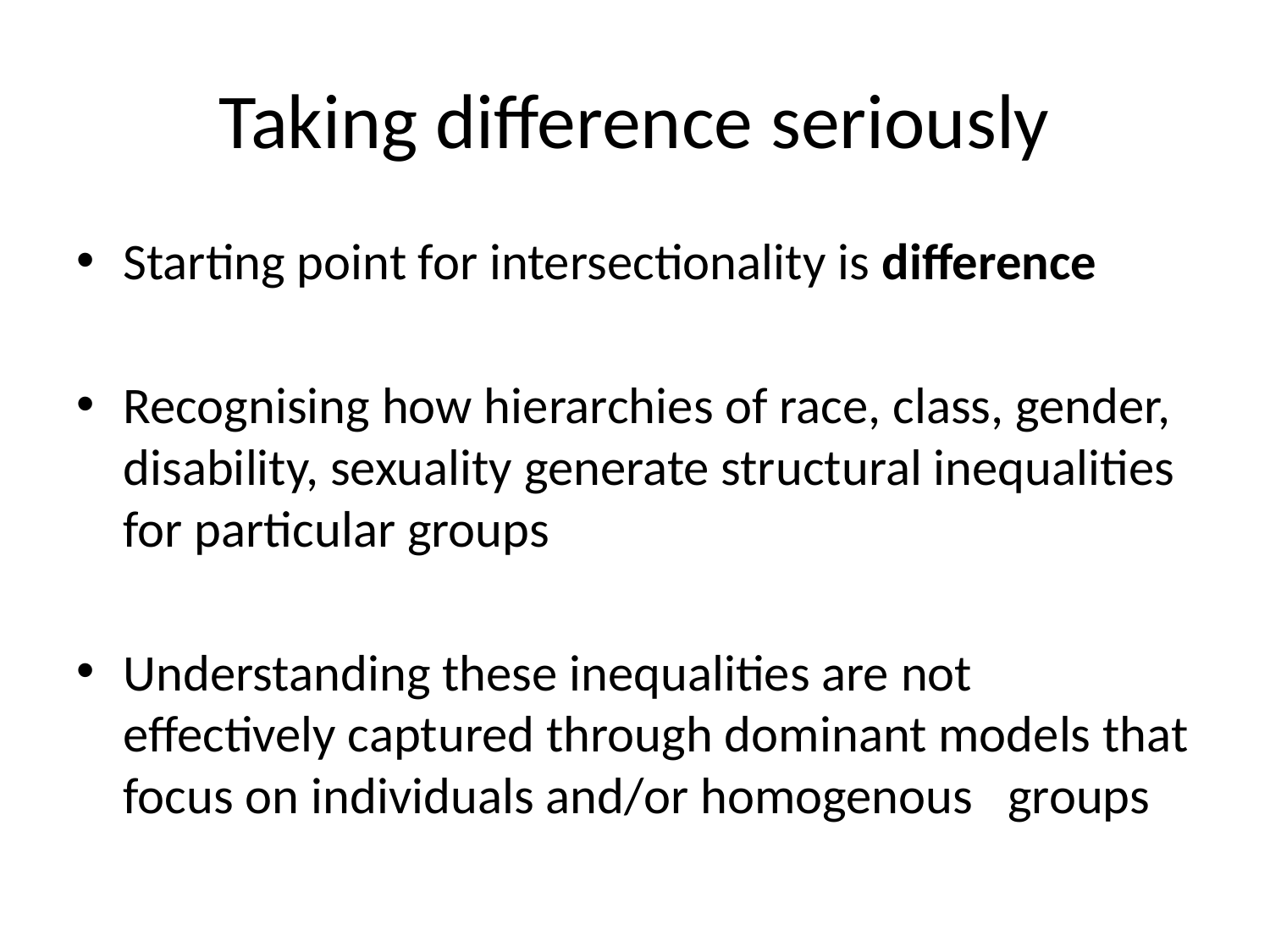

# Taking difference seriously
Starting point for intersectionality is difference

Recognising how hierarchies of race, class, gender, disability, sexuality generate structural inequalities for particular groups

Understanding these inequalities are not effectively captured through dominant models that focus on individuals and/or homogenous   groups